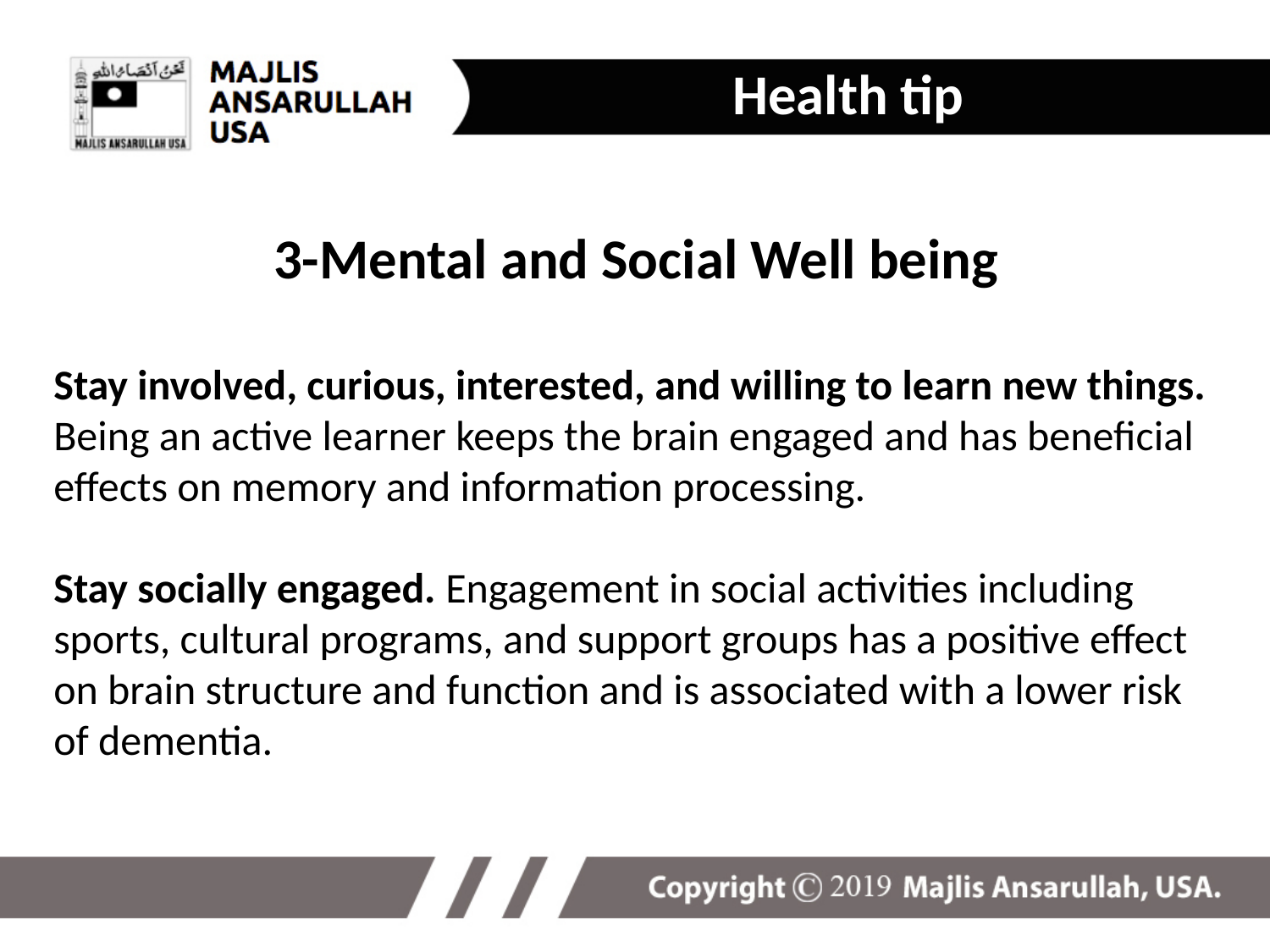

Health tip
3-Mental and Social Well being

Stay involved, curious, interested, and willing to learn new things. Being an active learner keeps the brain engaged and has beneficial effects on memory and information processing.

Stay socially engaged. Engagement in social activities including sports, cultural programs, and support groups has a positive effect on brain structure and function and is associated with a lower risk of dementia.